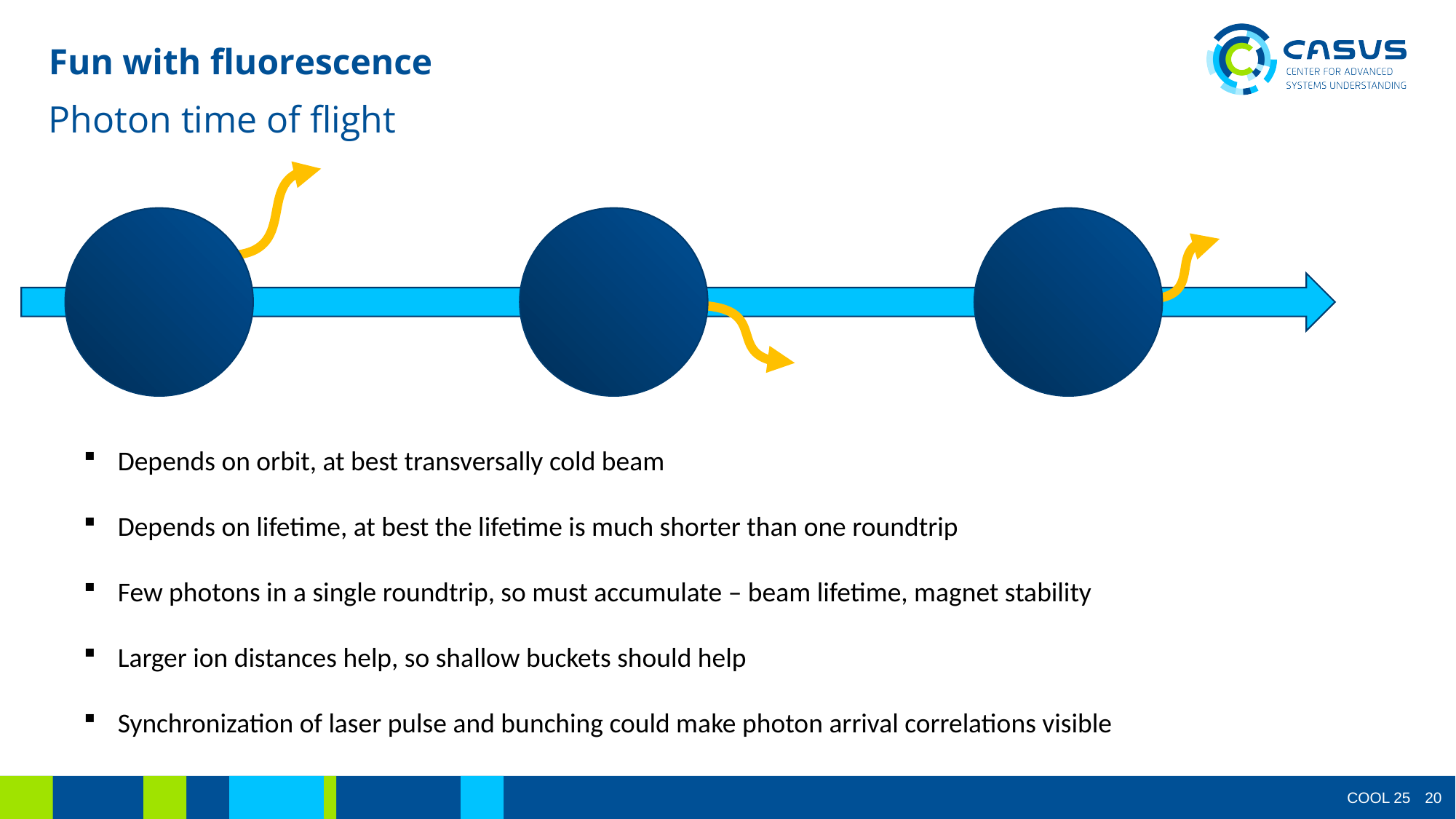

# Fun with fluorescence
Photon time of flight

Depends on orbit, at best transversally cold beam

Depends on lifetime, at best the lifetime is much shorter than one roundtrip

Few photons in a single roundtrip, so must accumulate – beam lifetime, magnet stability

Larger ion distances help, so shallow buckets should help

Synchronization of laser pulse and bunching could make photon arrival correlations visible
COOL 25
20